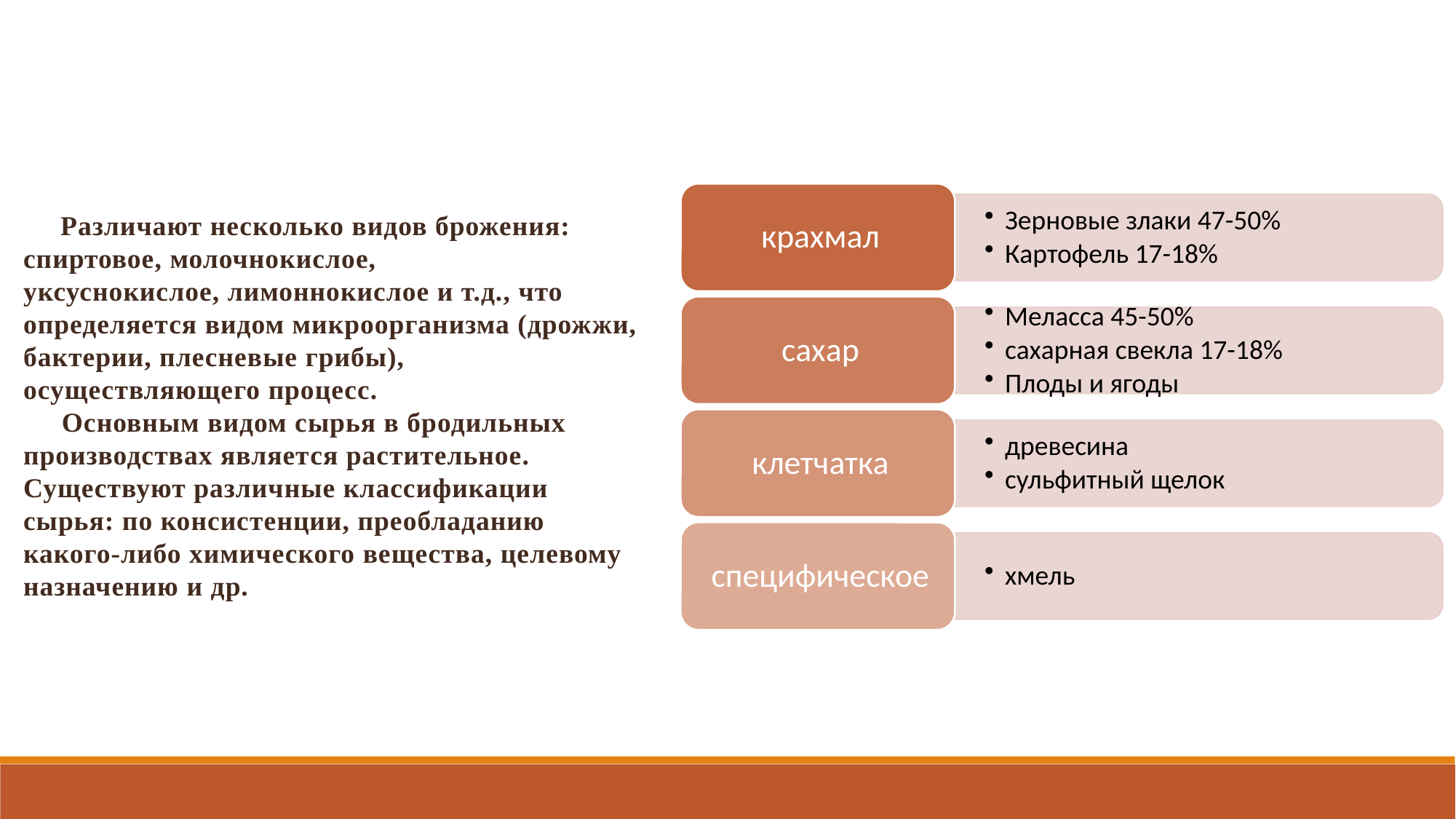

Зерновые злаки 47-50%
Картофель 17-18%
крахмал
Меласса 45-50%
сахарная свекла 17-18%
Плоды и ягоды
сахар
древесина
сульфитный щелок
клетчатка
хмель
специфическое
      Различают несколько видов брожения: спиртовое, молочнокислое,
уксуснокислое, лимоннокислое и т.д., что определяется видом микроорганизма (дрожжи, бактерии, плесневые грибы), осуществляющего процесс.
     Основным видом сырья в бродильных производствах является растительное. Существуют различные классификации сырья: по консистенции, преобладанию какого-либо химического вещества, целевому назначению и др.